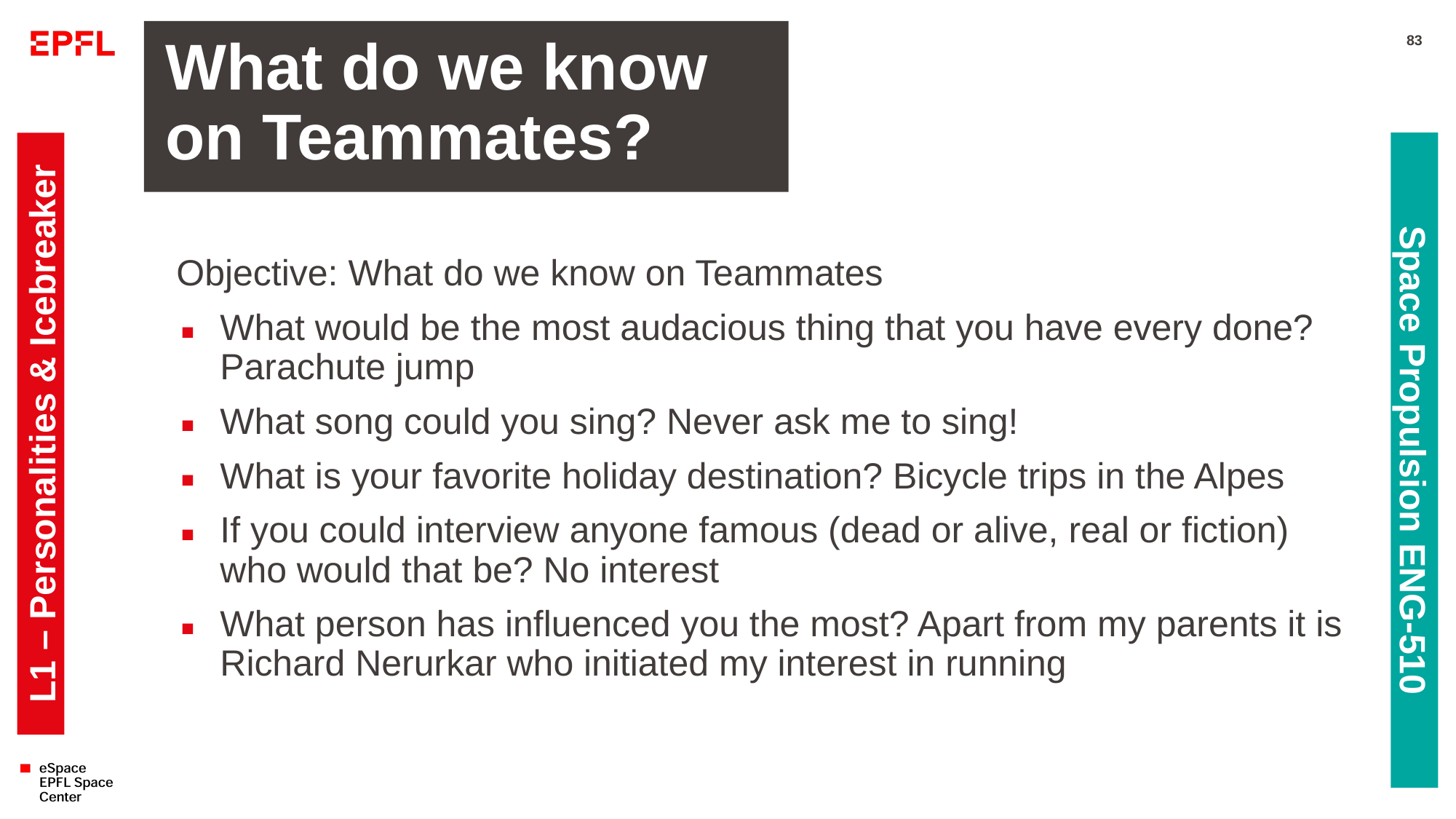

# What do we know on Teammates?
83
Objective: What do we know on Teammates
What would be the most audacious thing that you have every done?
Parachute jump
What song could you sing? Never ask me to sing!
What is your favorite holiday destination? Bicycle trips in the Alpes
If you could interview anyone famous (dead or alive, real or fiction) who would that be? No interest
What person has influenced you the most? Apart from my parents it is Richard Nerurkar who initiated my interest in running
L1 – Personalities & Icebreaker
Space Propulsion ENG-510